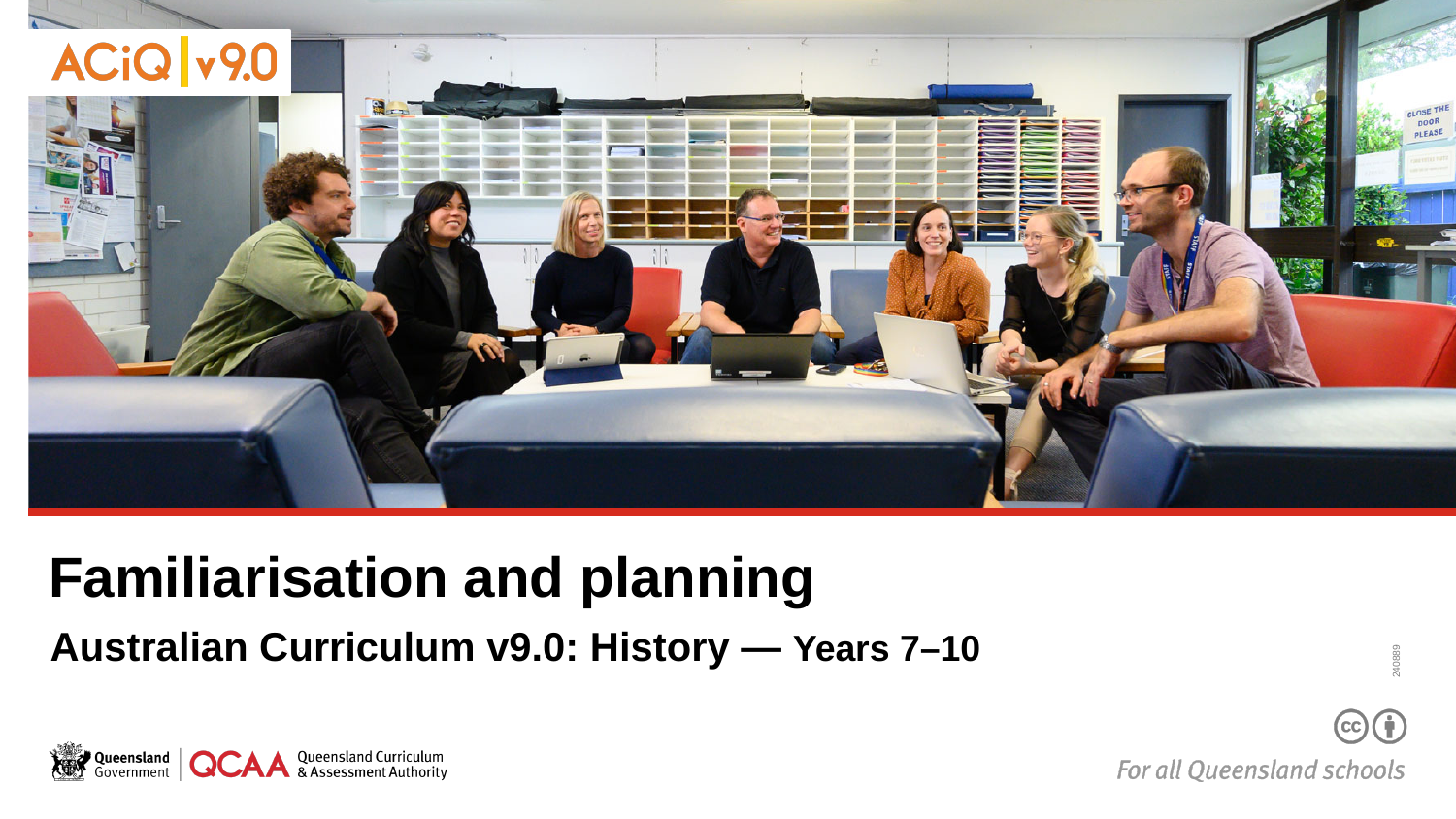

# Familiarisation and planning
240889
Australian Curriculum v9.0: History — Years 7–10